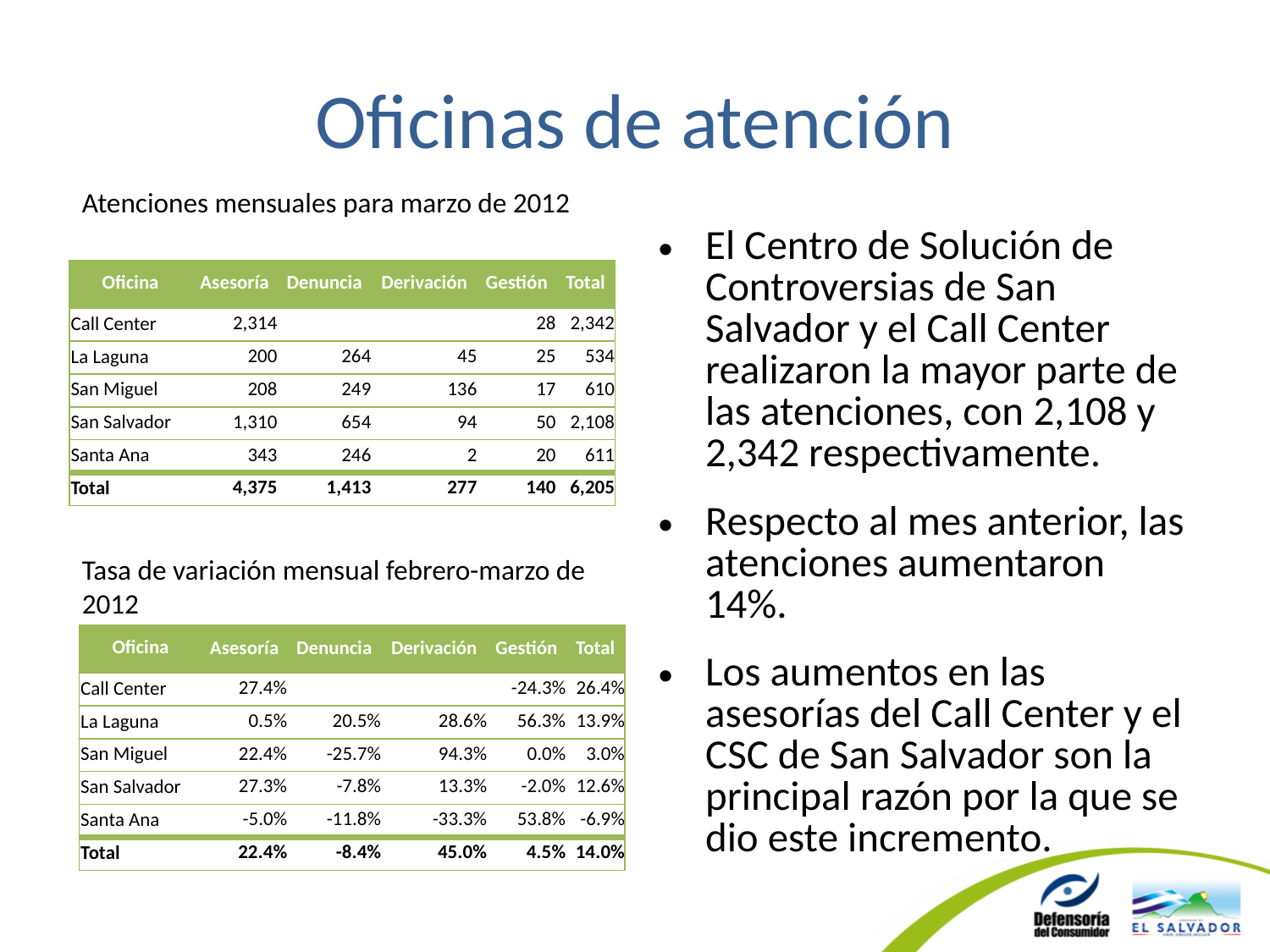

# Oficinas de atención
Atenciones mensuales para marzo de 2012
El Centro de Solución de Controversias de San Salvador y el Call Center realizaron la mayor parte de las atenciones, con 2,108 y 2,342 respectivamente.
Respecto al mes anterior, las atenciones aumentaron 14%.
Los aumentos en las asesorías del Call Center y el CSC de San Salvador son la principal razón por la que se dio este incremento.
| Oficina | Asesoría | Denuncia | Derivación | Gestión | Total |
| --- | --- | --- | --- | --- | --- |
| Call Center | 2,314 |  |  | 28 | 2,342 |
| La Laguna | 200 | 264 | 45 | 25 | 534 |
| San Miguel | 208 | 249 | 136 | 17 | 610 |
| San Salvador | 1,310 | 654 | 94 | 50 | 2,108 |
| Santa Ana | 343 | 246 | 2 | 20 | 611 |
| Total | 4,375 | 1,413 | 277 | 140 | 6,205 |
Tasa de variación mensual febrero-marzo de 2012
| Oficina | Asesoría | Denuncia | Derivación | Gestión | Total |
| --- | --- | --- | --- | --- | --- |
| Call Center | 27.4% |  |  | -24.3% | 26.4% |
| La Laguna | 0.5% | 20.5% | 28.6% | 56.3% | 13.9% |
| San Miguel | 22.4% | -25.7% | 94.3% | 0.0% | 3.0% |
| San Salvador | 27.3% | -7.8% | 13.3% | -2.0% | 12.6% |
| Santa Ana | -5.0% | -11.8% | -33.3% | 53.8% | -6.9% |
| Total | 22.4% | -8.4% | 45.0% | 4.5% | 14.0% |